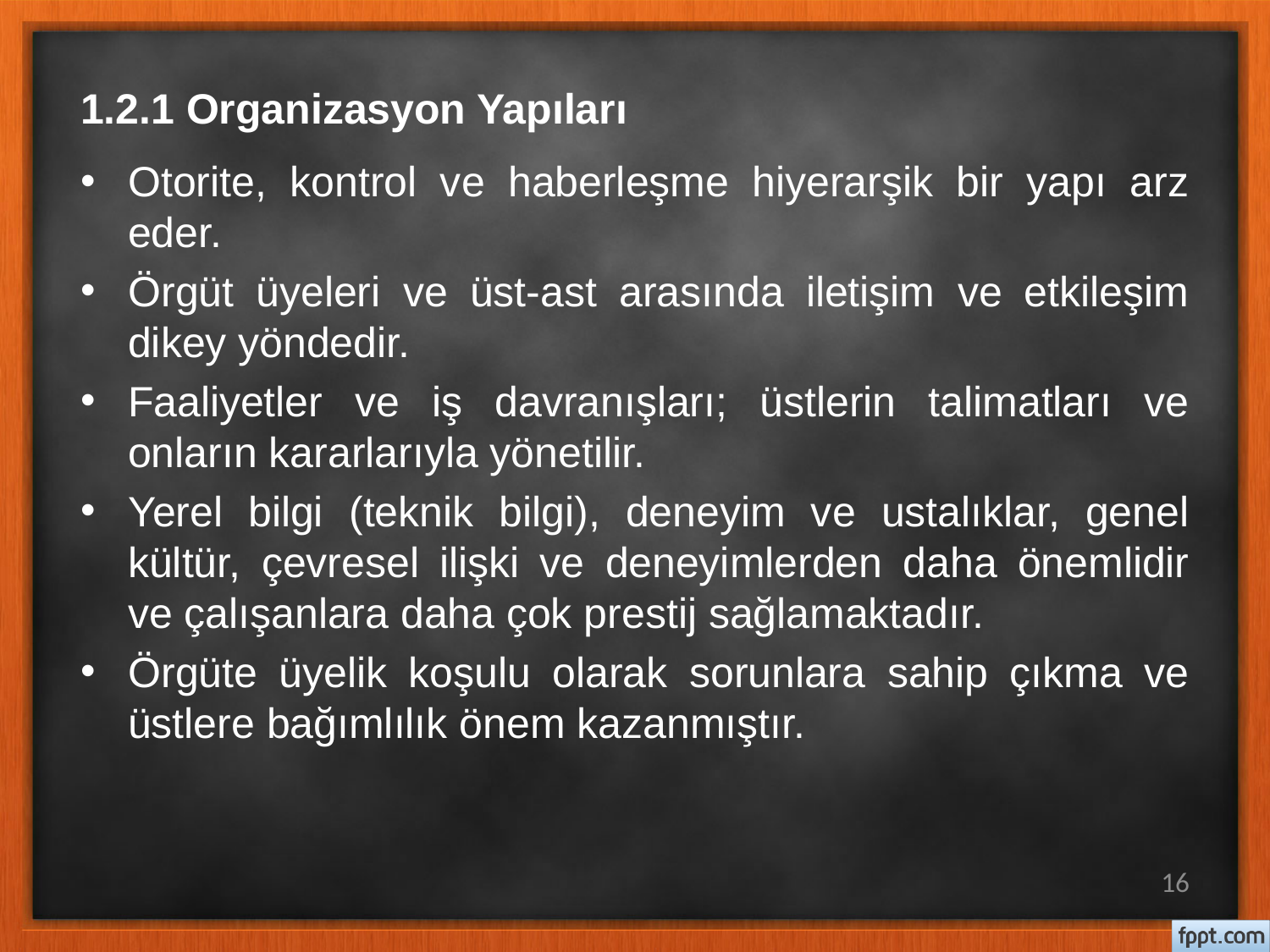

# 1.2.1 Organizasyon Yapıları
Otorite, kontrol ve haberleşme hiyerarşik bir yapı arz eder.
Örgüt üyeleri ve üst-ast arasında iletişim ve etkileşim dikey yöndedir.
Faaliyetler ve iş davranışları; üstlerin talimatları ve onların kararlarıyla yönetilir.
Yerel bilgi (teknik bilgi), deneyim ve ustalıklar, genel kültür, çevresel ilişki ve deneyimlerden daha önemlidir ve çalışanlara daha çok prestij sağlamaktadır.
Örgüte üyelik koşulu olarak sorunlara sahip çıkma ve üstlere bağımlılık önem kazanmıştır.

16